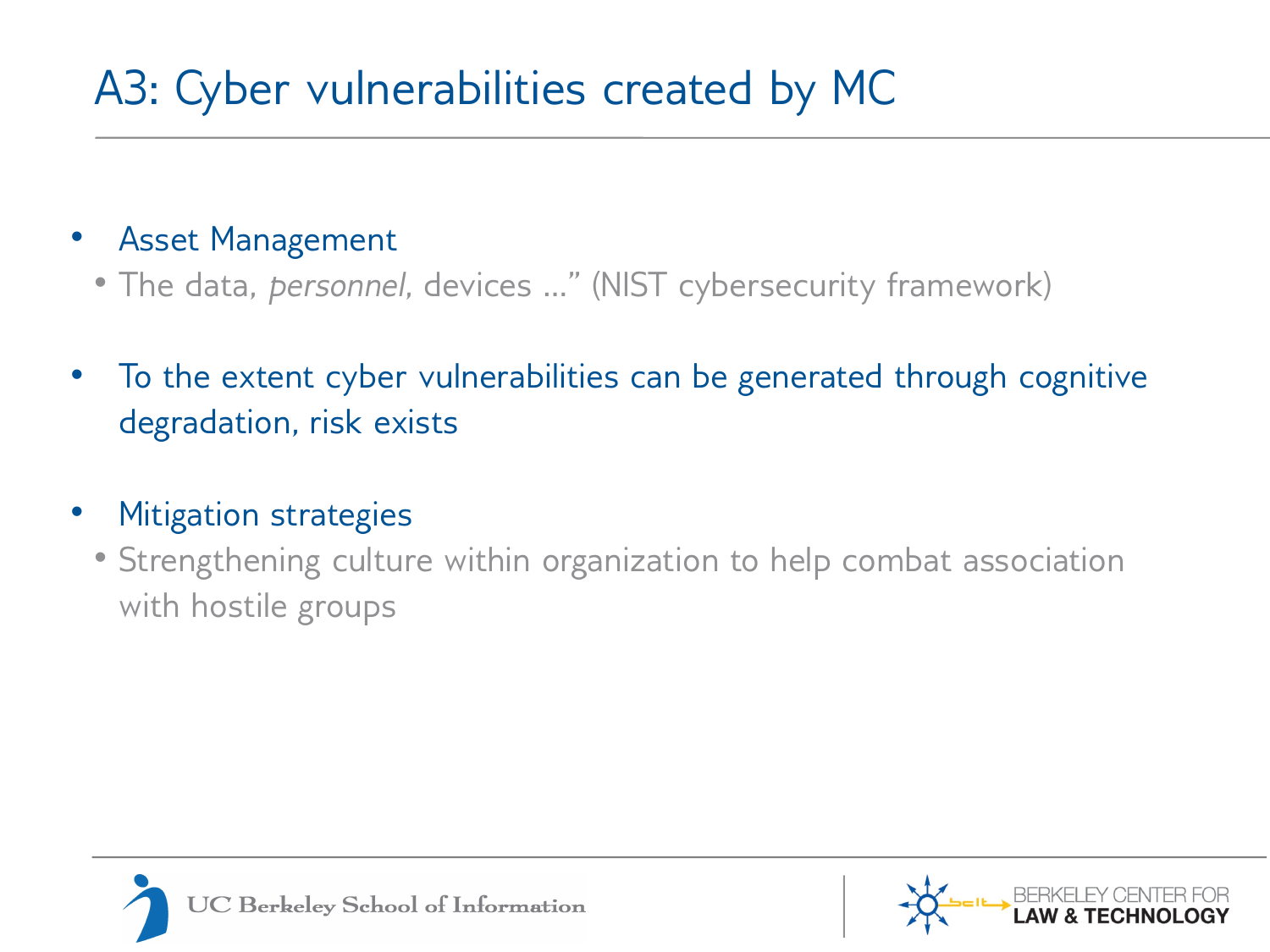

# A3: Cyber vulnerabilities created by MC
Asset Management
The data, personnel, devices …” (NIST cybersecurity framework)

To the extent cyber vulnerabilities can be generated through cognitive degradation, risk exists

Mitigation strategies
Strengthening culture within organization to help combat association with hostile groups